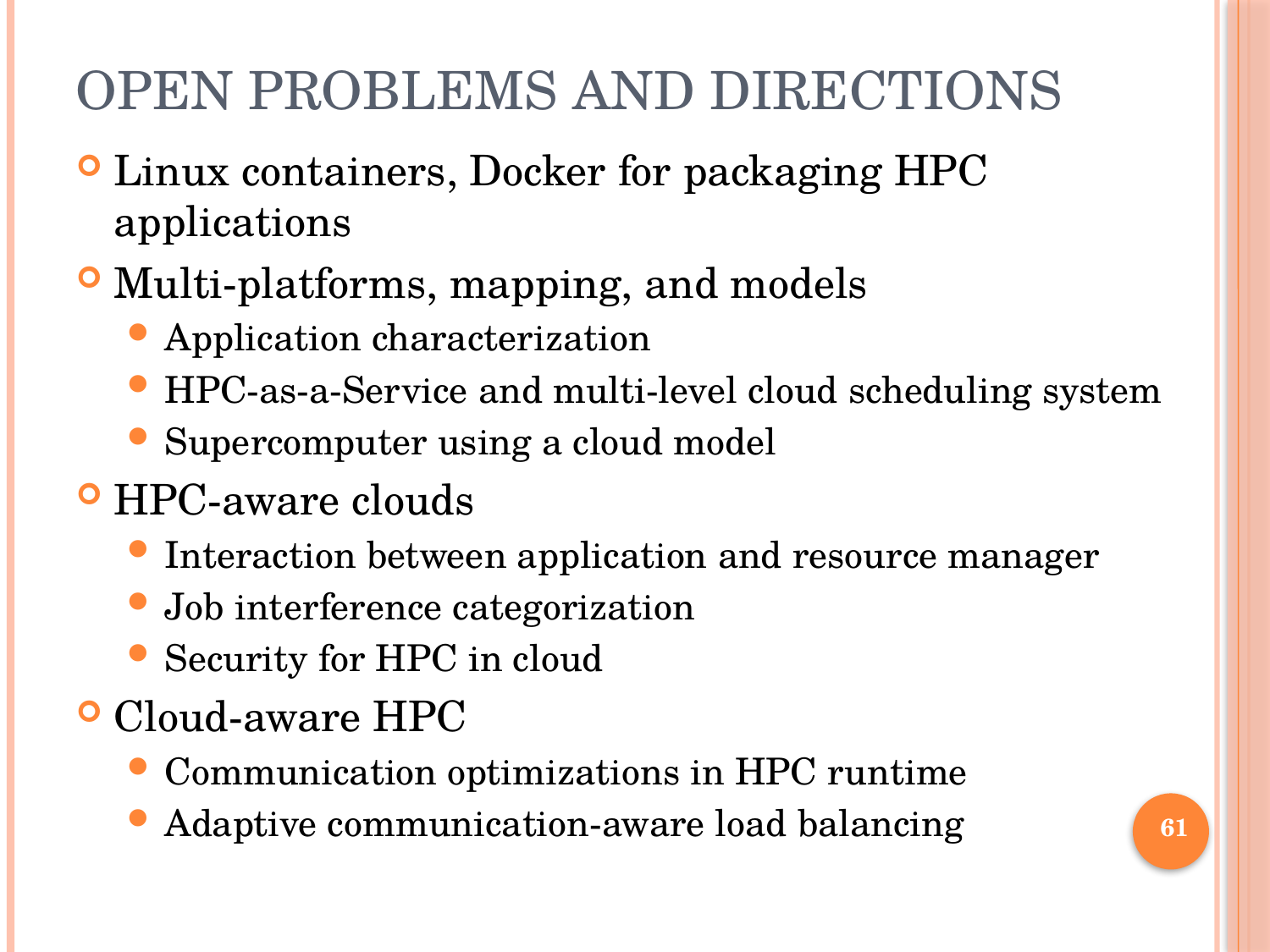

# Open Problems and Directions
Linux containers, Docker for packaging HPC applications
Multi-platforms, mapping, and models
Application characterization
HPC-as-a-Service and multi-level cloud scheduling system
Supercomputer using a cloud model
HPC-aware clouds
Interaction between application and resource manager
Job interference categorization
Security for HPC in cloud
Cloud-aware HPC
Communication optimizations in HPC runtime
Adaptive communication-aware load balancing
61